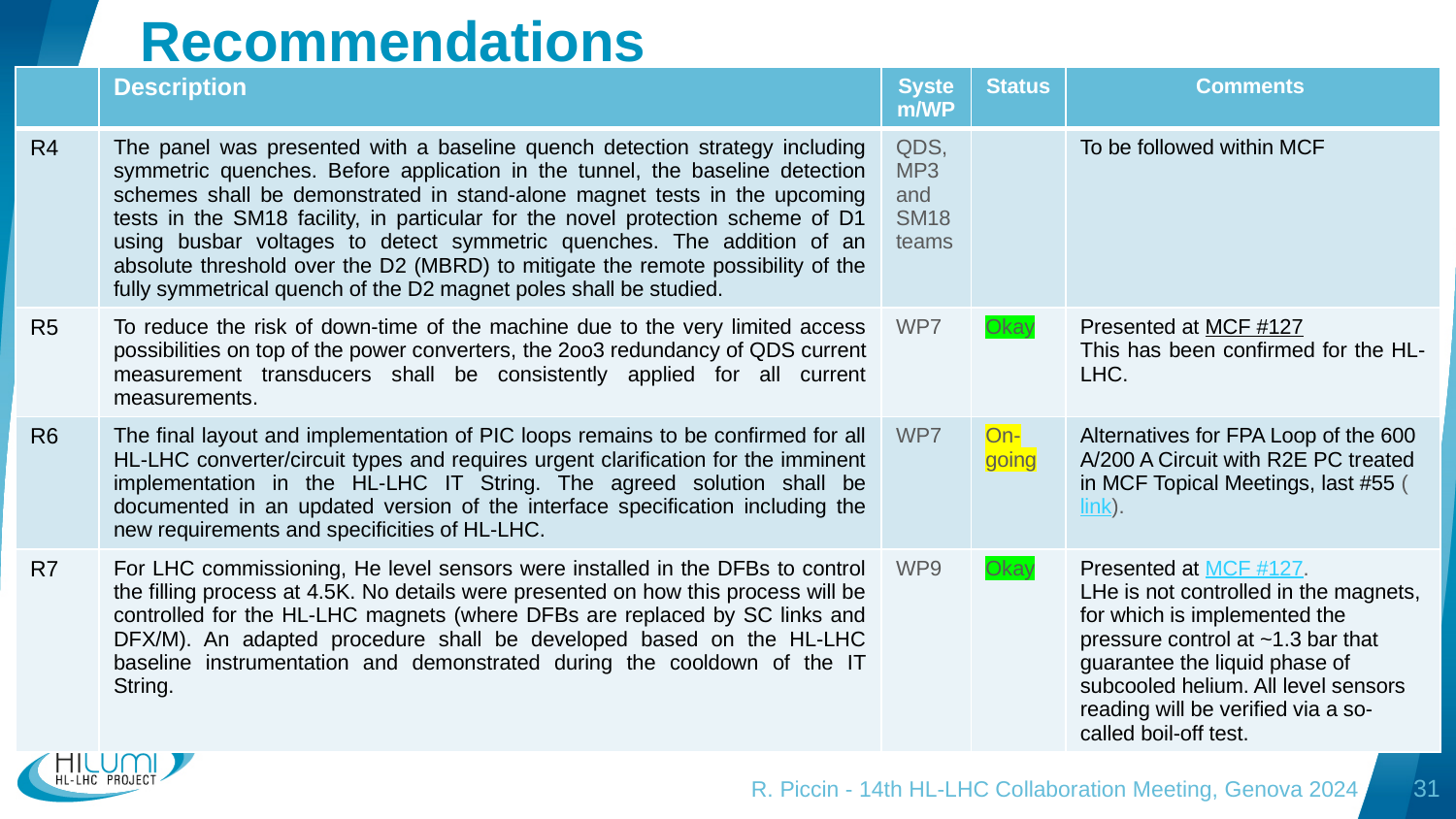

Recommendations
|  | Description | System/WP | Status | Comments |
| --- | --- | --- | --- | --- |
| R4 | The panel was presented with a baseline quench detection strategy including symmetric quenches. Before application in the tunnel, the baseline detection schemes shall be demonstrated in stand-alone magnet tests in the upcoming tests in the SM18 facility, in particular for the novel protection scheme of D1 using busbar voltages to detect symmetric quenches. The addition of an absolute threshold over the D2 (MBRD) to mitigate the remote possibility of the fully symmetrical quench of the D2 magnet poles shall be studied. | QDS, MP3 and SM18 teams |  | To be followed within MCF |
| R5 | To reduce the risk of down-time of the machine due to the very limited access possibilities on top of the power converters, the 2oo3 redundancy of QDS current measurement transducers shall be consistently applied for all current measurements. | WP7 | Okay | Presented at MCF #127 This has been confirmed for the HL-LHC. |
| R6 | The final layout and implementation of PIC loops remains to be confirmed for all HL-LHC converter/circuit types and requires urgent clarification for the imminent implementation in the HL-LHC IT String. The agreed solution shall be documented in an updated version of the interface specification including the new requirements and specificities of HL-LHC. | WP7 | On-going | Alternatives for FPA Loop of the 600 A/200 A Circuit with R2E PC treated in MCF Topical Meetings, last #55 (link). |
| R7 | For LHC commissioning, He level sensors were installed in the DFBs to control the filling process at 4.5K. No details were presented on how this process will be controlled for the HL-LHC magnets (where DFBs are replaced by SC links and DFX/M). An adapted procedure shall be developed based on the HL-LHC baseline instrumentation and demonstrated during the cooldown of the IT String. | WP9 | Okay | Presented at MCF #127. LHe is not controlled in the magnets, for which is implemented the pressure control at ~1.3 bar that guarantee the liquid phase of subcooled helium. All level sensors reading will be verified via a so-called boil-off test. |
R. Piccin - 14th HL-LHC Collaboration Meeting, Genova 2024
31